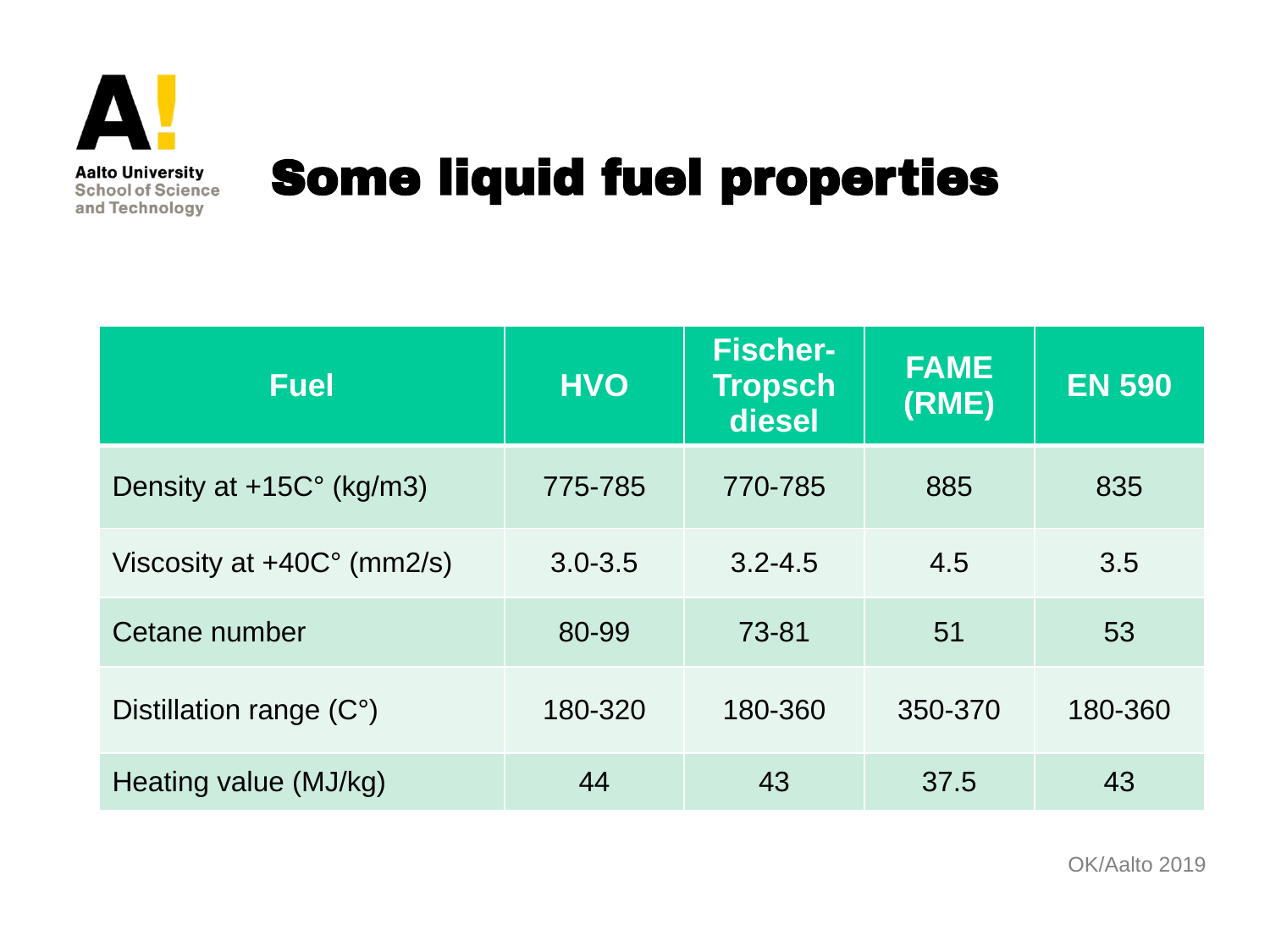

# Some liquid fuel properties
| Fuel | HVO | Fischer-Tropsch diesel | FAME (RME) | EN 590 |
| --- | --- | --- | --- | --- |
| Density at +15C° (kg/m3) | 775-785 | 770-785 | 885 | 835 |
| Viscosity at +40C° (mm2/s) | 3.0-3.5 | 3.2-4.5 | 4.5 | 3.5 |
| Cetane number | 80-99 | 73-81 | 51 | 53 |
| Distillation range (C°) | 180-320 | 180-360 | 350-370 | 180-360 |
| Heating value (MJ/kg) | 44 | 43 | 37.5 | 43 |
OK/Aalto 2019